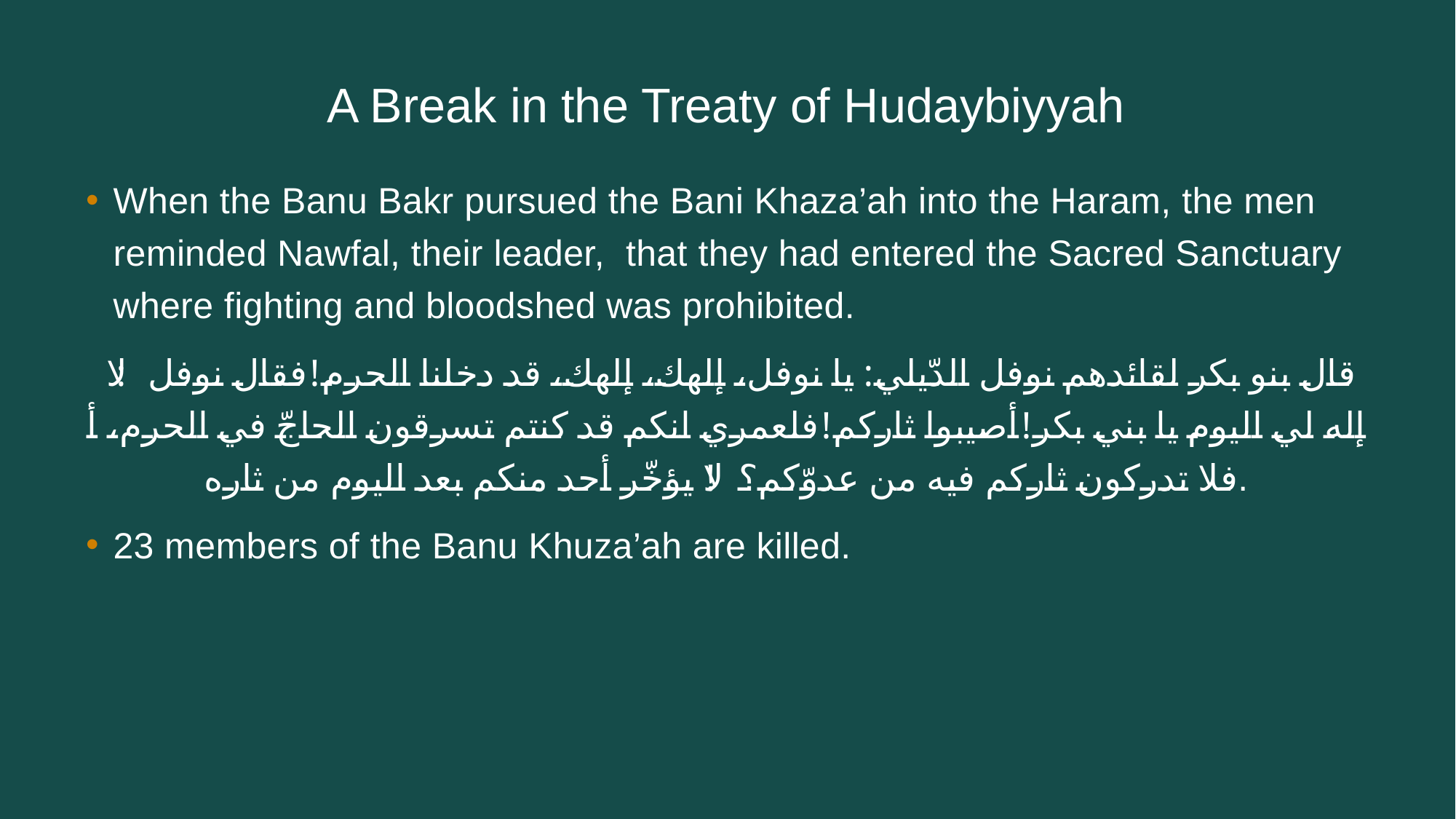

# A Break in the Treaty of Hudaybiyyah
When the Banu Bakr pursued the Bani Khaza’ah into the Haram, the men reminded Nawfal, their leader,  that they had entered the Sacred Sanctuary where fighting and bloodshed was prohibited.
 قال بنو بكر لقائدهم نوفل الدّيلي: يا نوفل، إلهك، إلهك، قد دخلنا الحرم!فقال نوفل: لا إله لي اليوم يا بني بكر!أصيبوا ثاركم!فلعمري انكم قد كنتم تسرقون الحاجّ في الحرم، أ فلا تدركون ثاركم فيه من عدوّكم؟!لا يؤخّر أحد منكم بعد اليوم من ثاره.
23 members of the Banu Khuza’ah are killed.